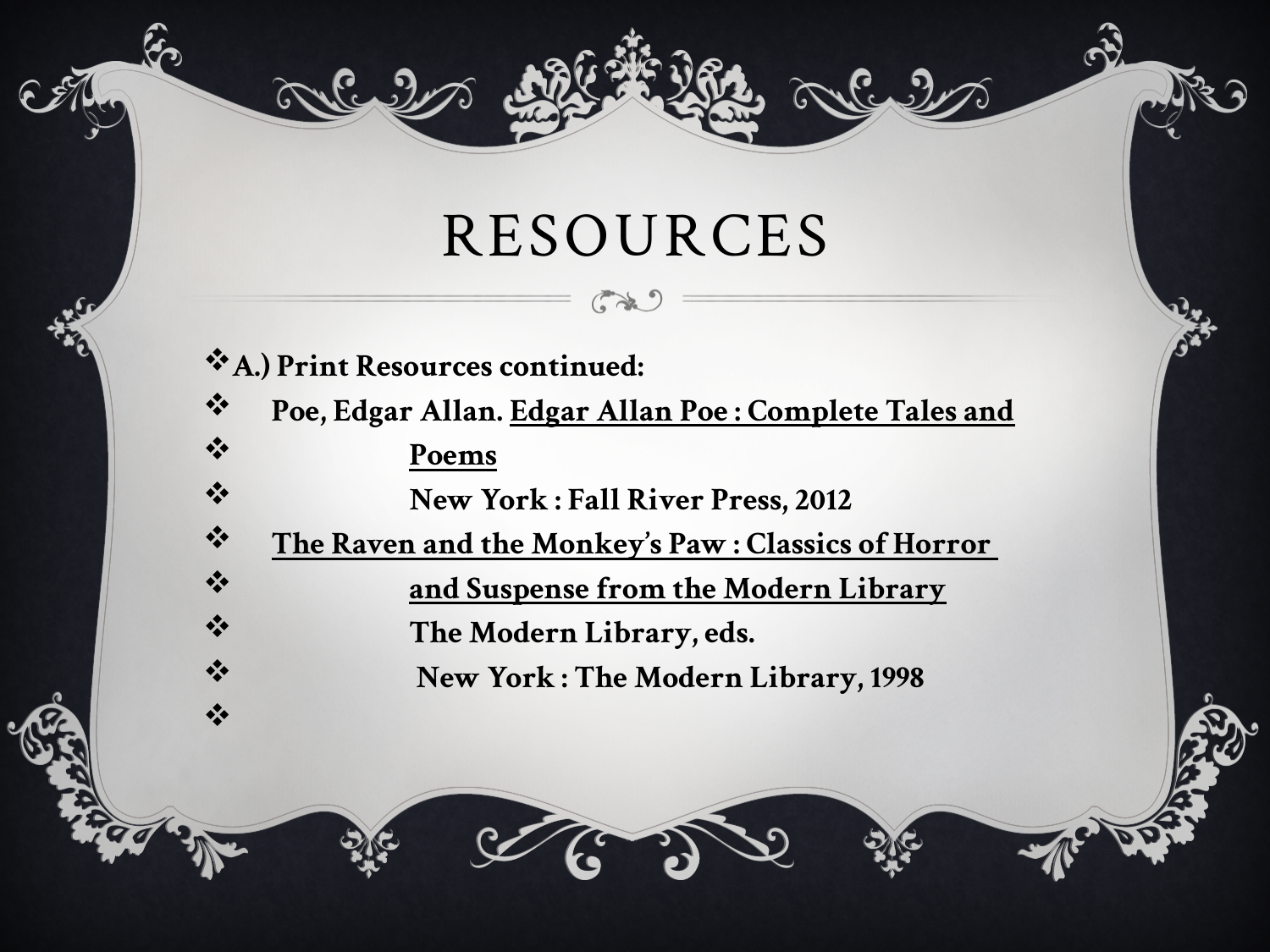

# Resources
A.) Print Resources continued:
      Poe, Edgar Allan. Edgar Allan Poe : Complete Tales and
                           Poems
                           New York : Fall River Press, 2012
      The Raven and the Monkey’s Paw : Classics of Horror
                           and Suspense from the Modern Library
                           The Modern Library, eds.
                            New York : The Modern Library, 1998